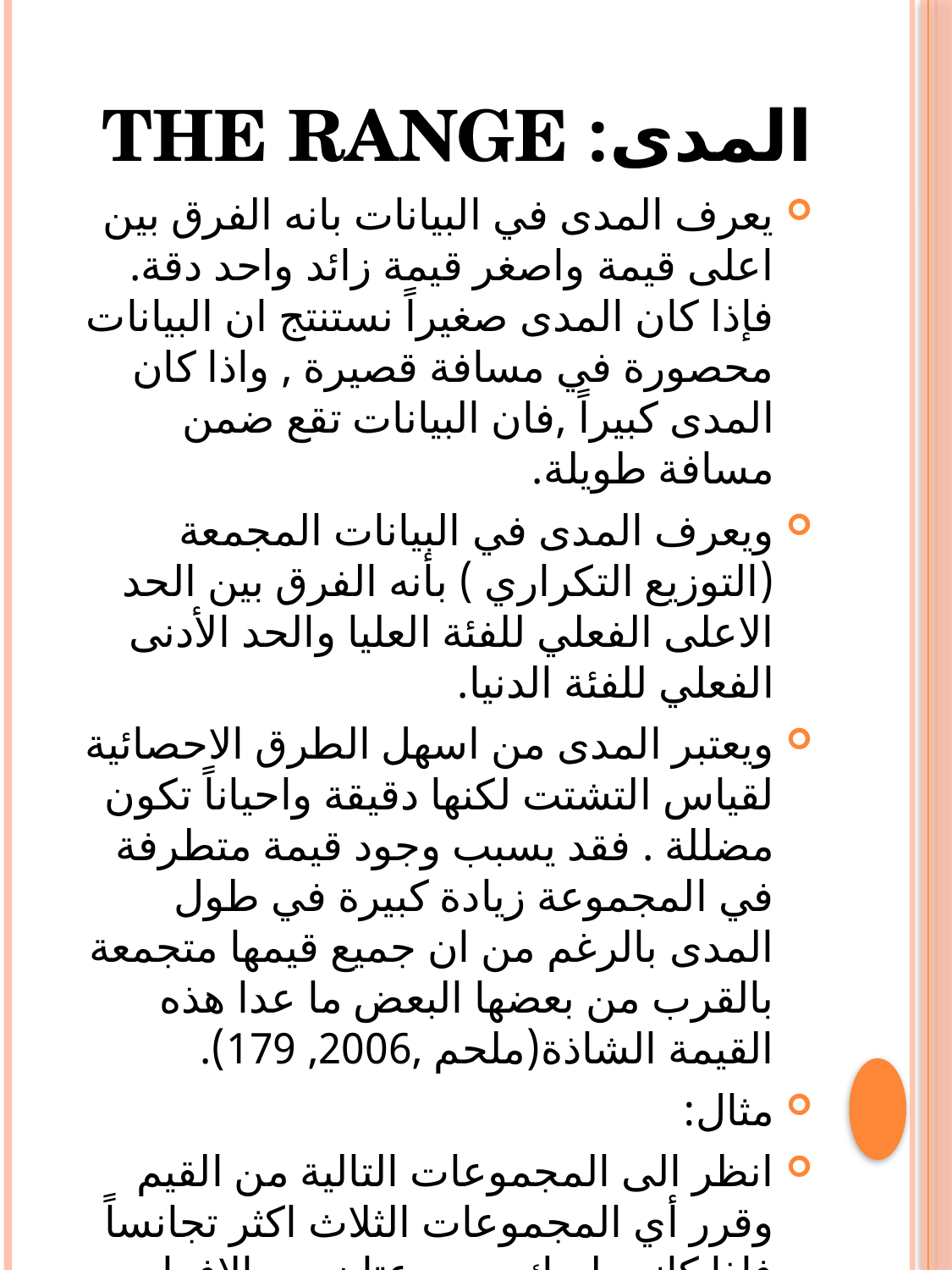

# المدى: The Range
يعرف المدى في البيانات بانه الفرق بين اعلى قيمة واصغر قيمة زائد واحد دقة. فإذا كان المدى صغيراً نستنتج ان البيانات محصورة في مسافة قصيرة , واذا كان المدى كبيراً ,فان البيانات تقع ضمن مسافة طويلة.
ويعرف المدى في البيانات المجمعة  (التوزيع التكراري ) بأنه الفرق بين الحد الاعلى الفعلي للفئة العليا والحد الأدنى الفعلي للفئة الدنيا.
ويعتبر المدى من اسهل الطرق الاحصائية لقياس التشتت لكنها دقيقة واحياناً تكون مضللة . فقد يسبب وجود قيمة متطرفة في المجموعة زيادة كبيرة في طول المدى بالرغم من ان جميع قيمها متجمعة بالقرب من بعضها البعض ما عدا هذه القيمة الشاذة(ملحم ,2006, 179).
مثال:
انظر الى المجموعات التالية من القيم وقرر أي المجموعات الثلاث اكثر تجانساً فاذا كانت لديك مجموعتان من الافراد قدموا فحصاً في اختبار للذكاء وكانت درجاتهم على النحو التالي: